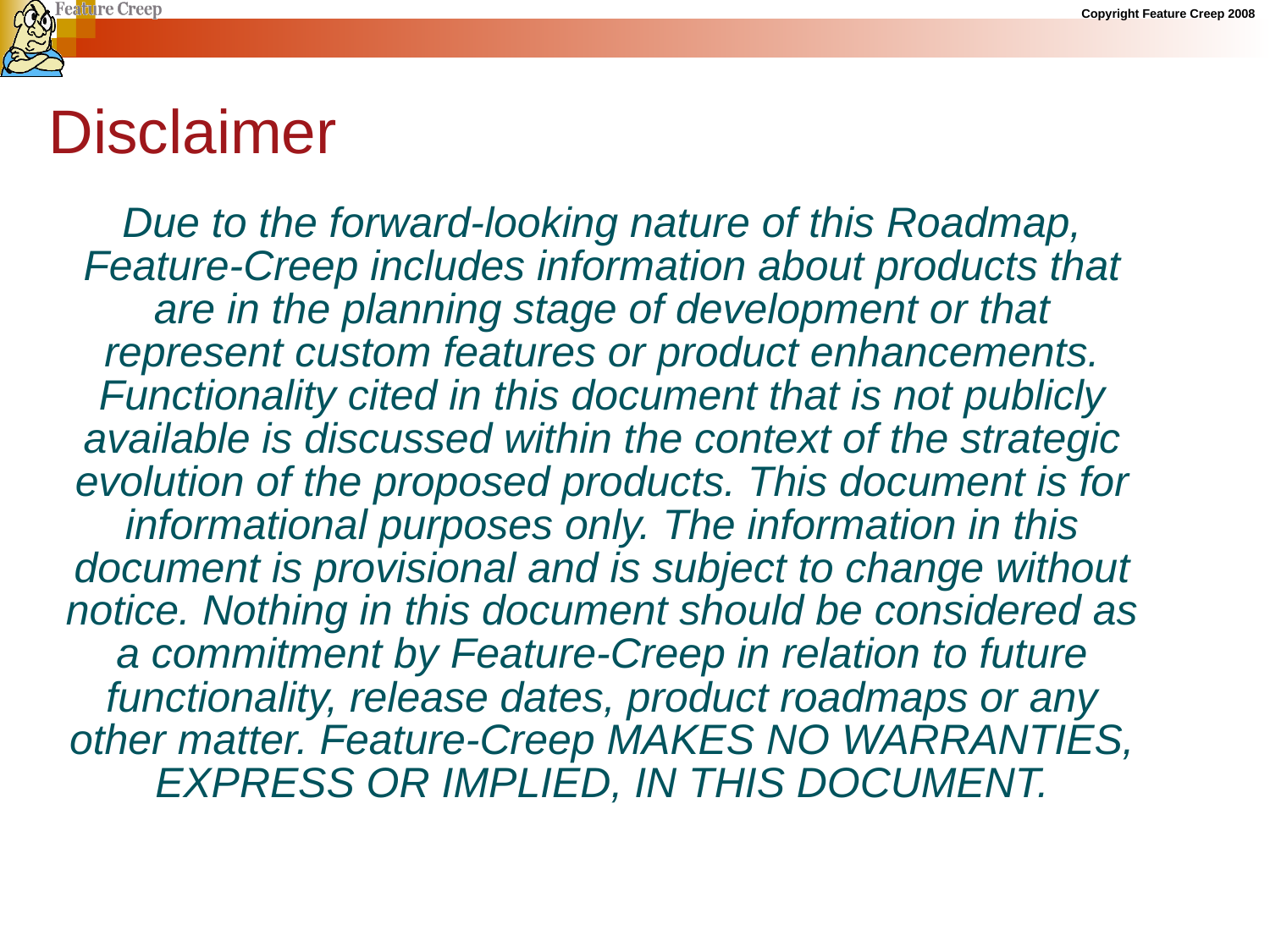

Disclaimer
Due to the forward-looking nature of this Roadmap, Feature-Creep includes information about products that are in the planning stage of development or that represent custom features or product enhancements. Functionality cited in this document that is not publicly available is discussed within the context of the strategic evolution of the proposed products. This document is for informational purposes only. The information in this document is provisional and is subject to change without notice. Nothing in this document should be considered as a commitment by Feature-Creep in relation to future functionality, release dates, product roadmaps or any other matter. Feature-Creep MAKES NO WARRANTIES, EXPRESS OR IMPLIED, IN THIS DOCUMENT.